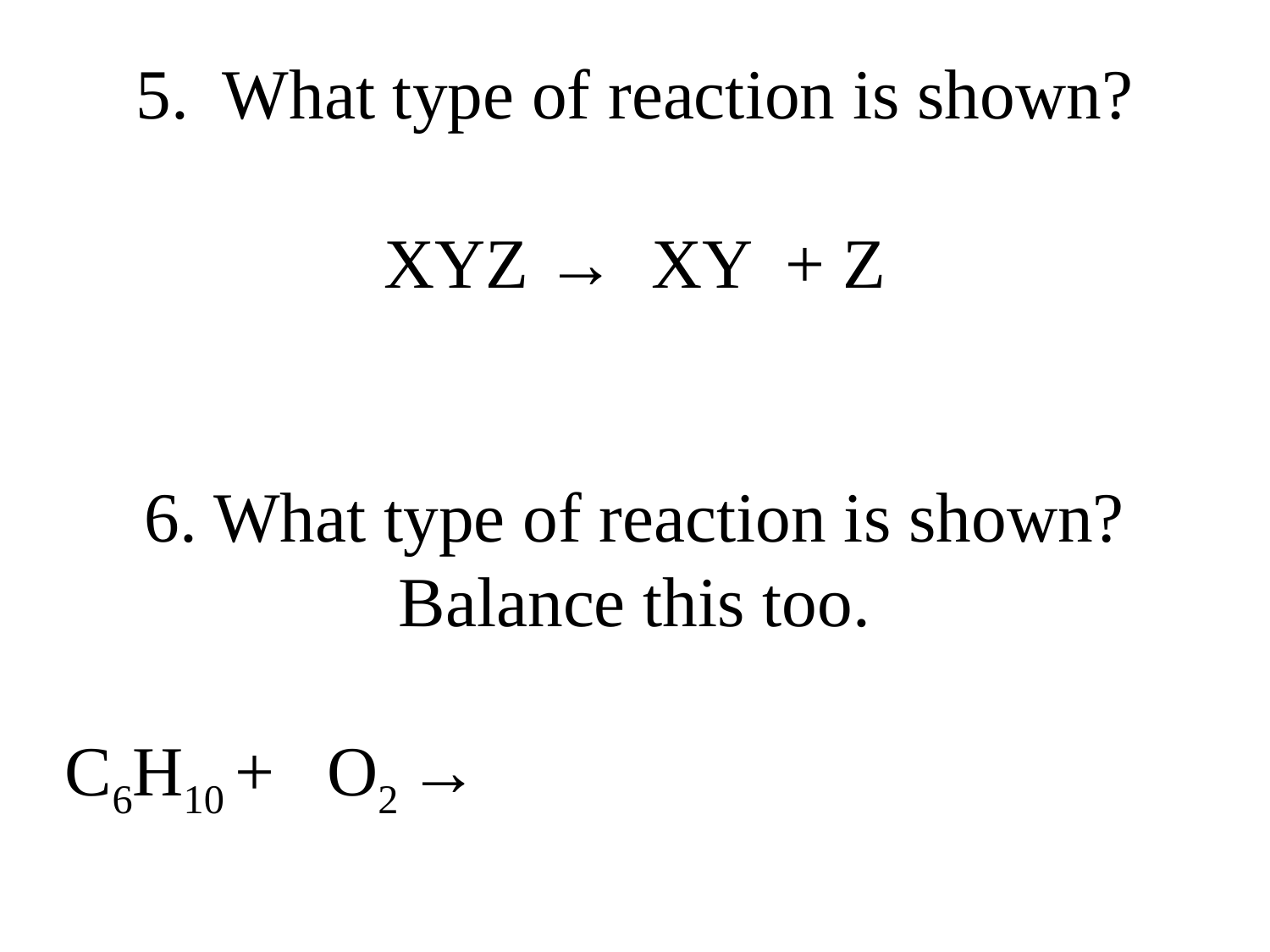

5.  What type of reaction is shown?
XYZ →  XY  + Z

6. What type of reaction is shown?
Balance this too.

   C6H10 +   O2 →